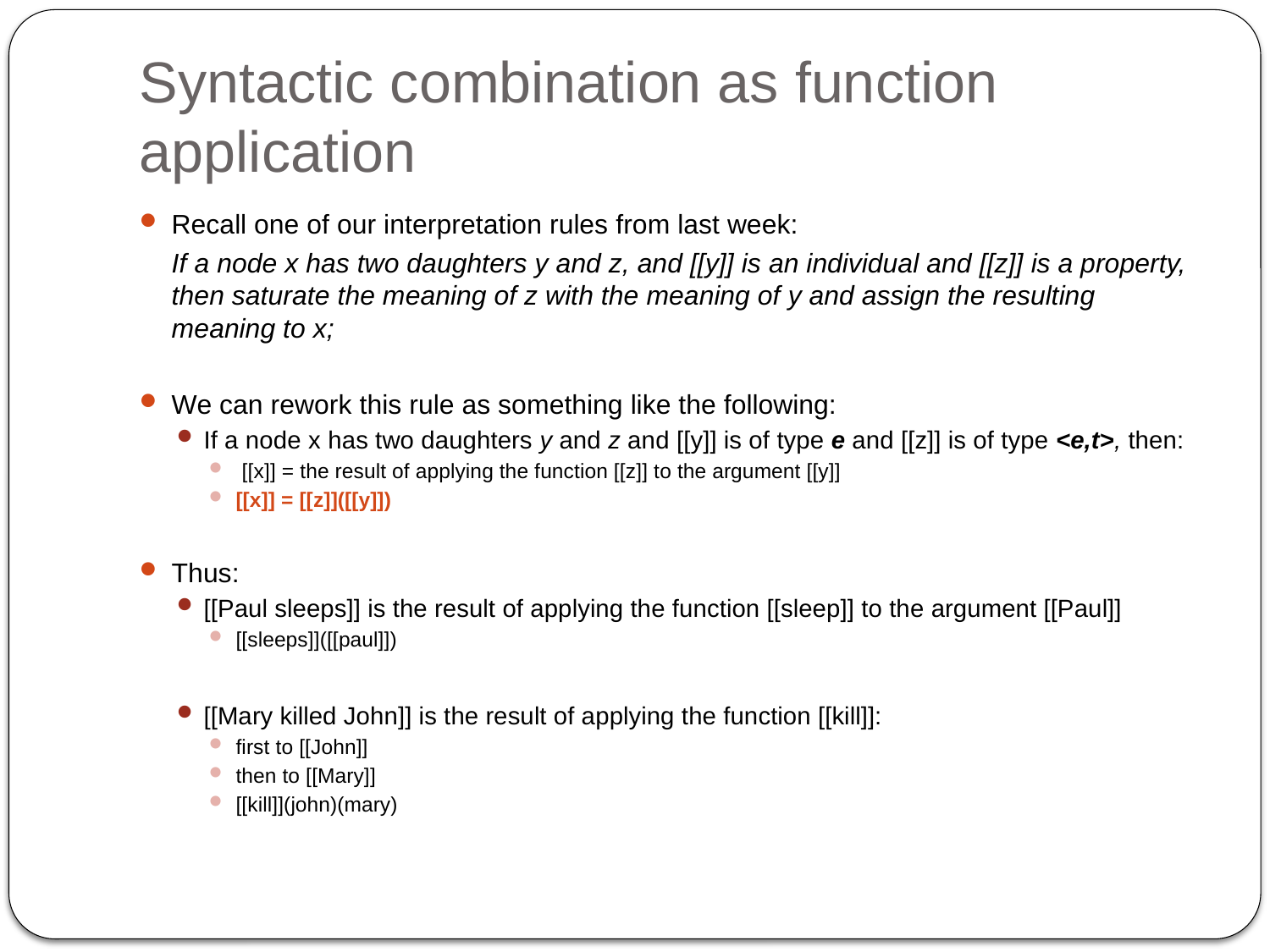

# Syntactic combination as function application
Recall one of our interpretation rules from last week:
	If a node x has two daughters y and z, and [[y]] is an individual and [[z]] is a property, then saturate the meaning of z with the meaning of y and assign the resulting meaning to x;

We can rework this rule as something like the following:
If a node x has two daughters y and z and [[y]] is of type e and [[z]] is of type <e,t>, then:
 [[x]] = the result of applying the function [[z]] to the argument [[y]]
[[x]] = [[z]]([[y]])

Thus:
[[Paul sleeps]] is the result of applying the function [[sleep]] to the argument [[Paul]]
[[sleeps]]([[paul]])

[[Mary killed John]] is the result of applying the function [[kill]]:
first to [[John]]
then to [[Mary]]
[[kill]](john)(mary)